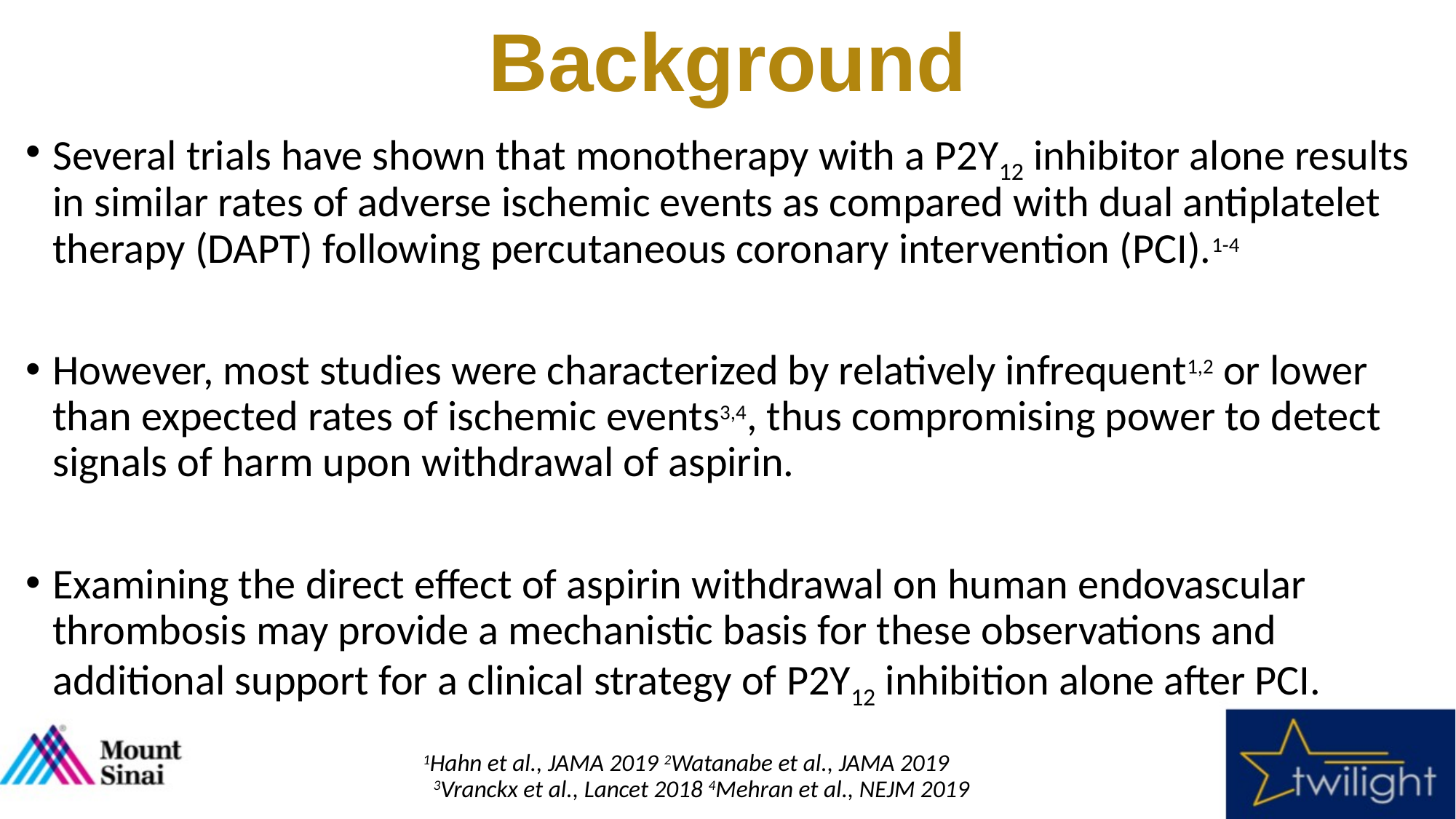

Background
Several trials have shown that monotherapy with a P2Y12 inhibitor alone results in similar rates of adverse ischemic events as compared with dual antiplatelet therapy (DAPT) following percutaneous coronary intervention (PCI).1-4

However, most studies were characterized by relatively infrequent1,2 or lower than expected rates of ischemic events3,4, thus compromising power to detect signals of harm upon withdrawal of aspirin.

Examining the direct effect of aspirin withdrawal on human endovascular thrombosis may provide a mechanistic basis for these observations and additional support for a clinical strategy of P2Y12 inhibition alone after PCI.

1Hahn et al., JAMA 2019 2Watanabe et al., JAMA 2019
3Vranckx et al., Lancet 2018 4Mehran et al., NEJM 2019